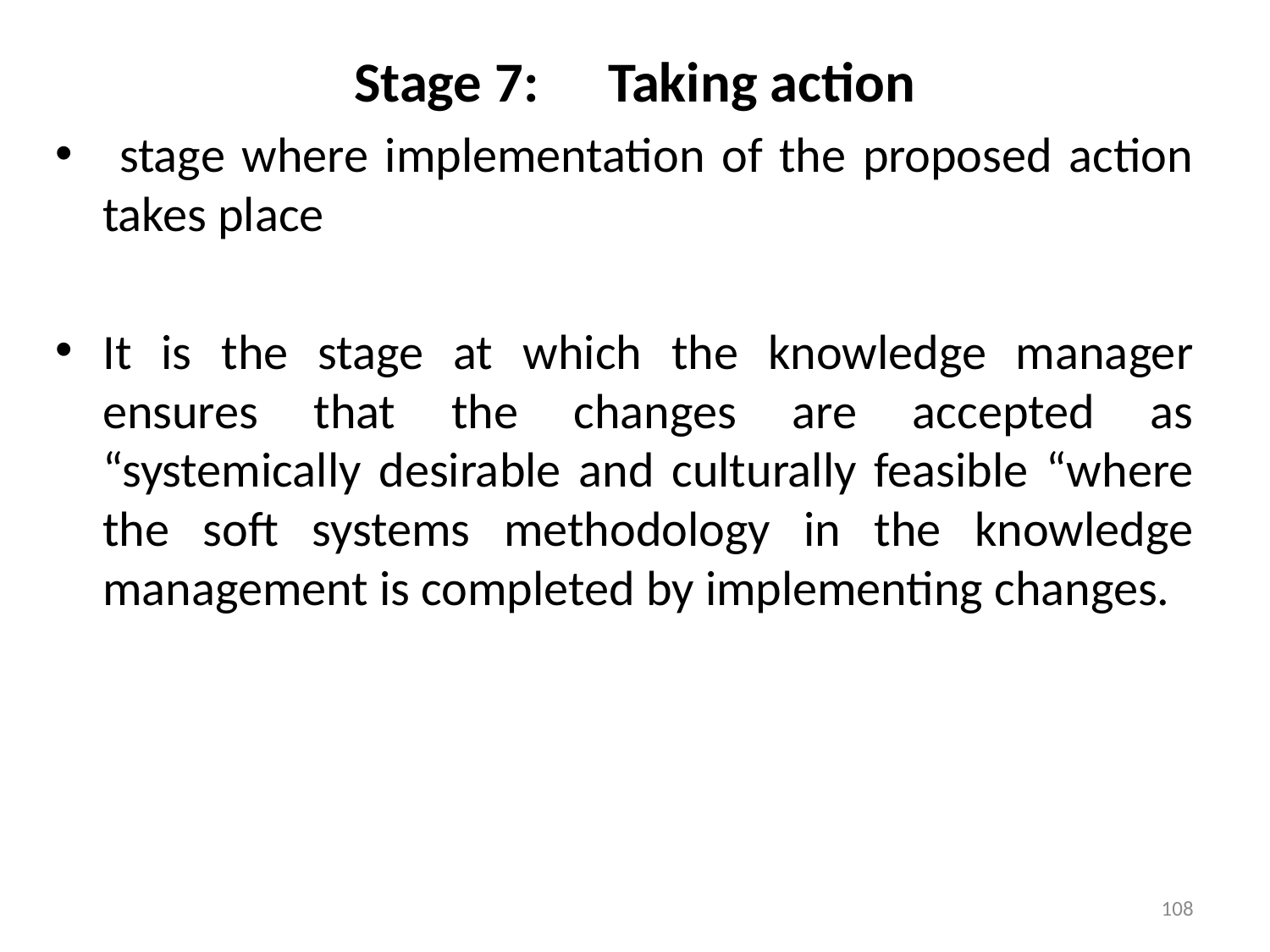

# Stage 7:	Taking action
 stage where implementation of the proposed action takes place

It is the stage at which the knowledge manager ensures that the changes are accepted as “systemically desirable and culturally feasible “where the soft systems methodology in the knowledge management is completed by implementing changes.
108